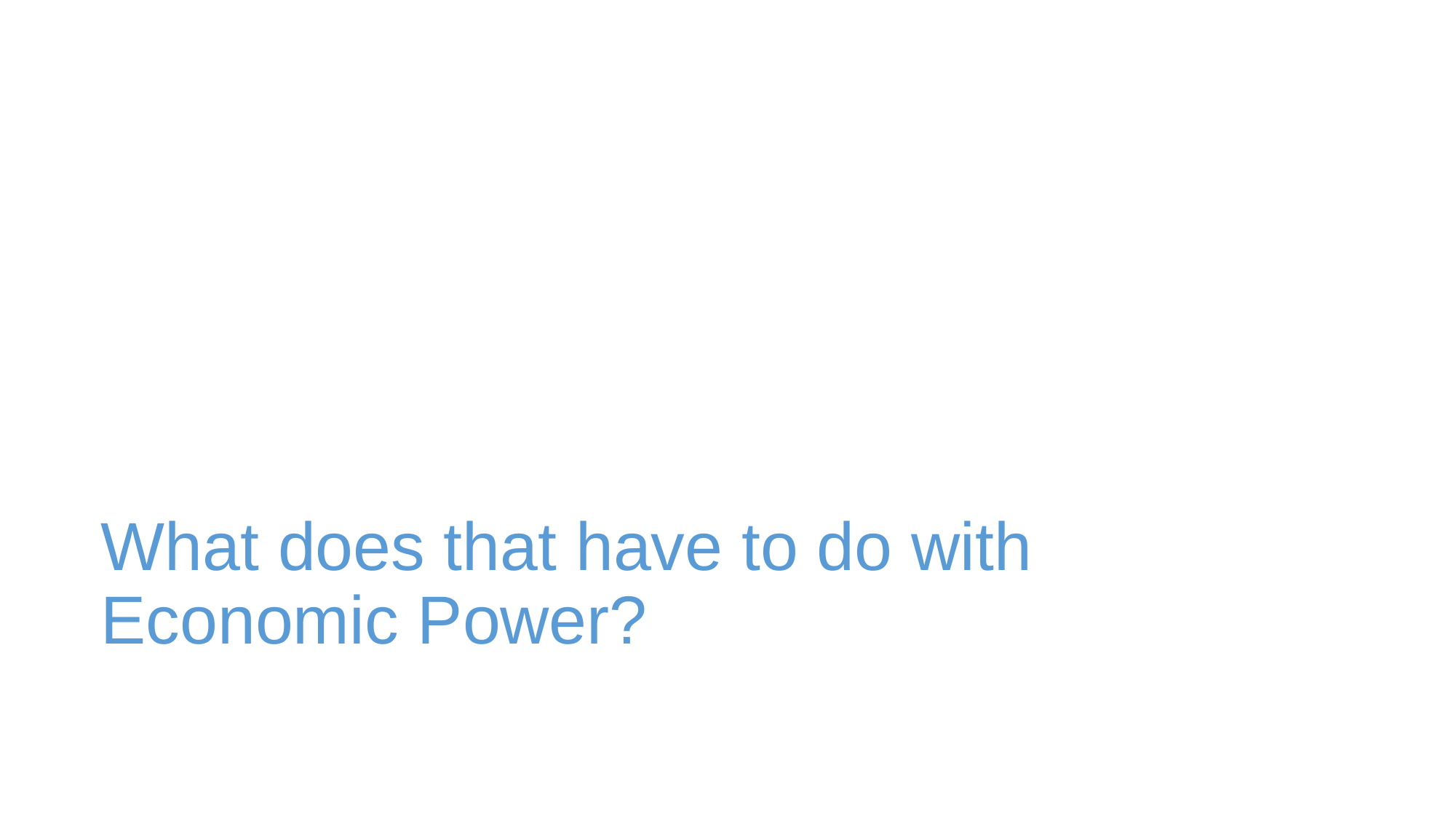

What does that have to do with Economic Power?